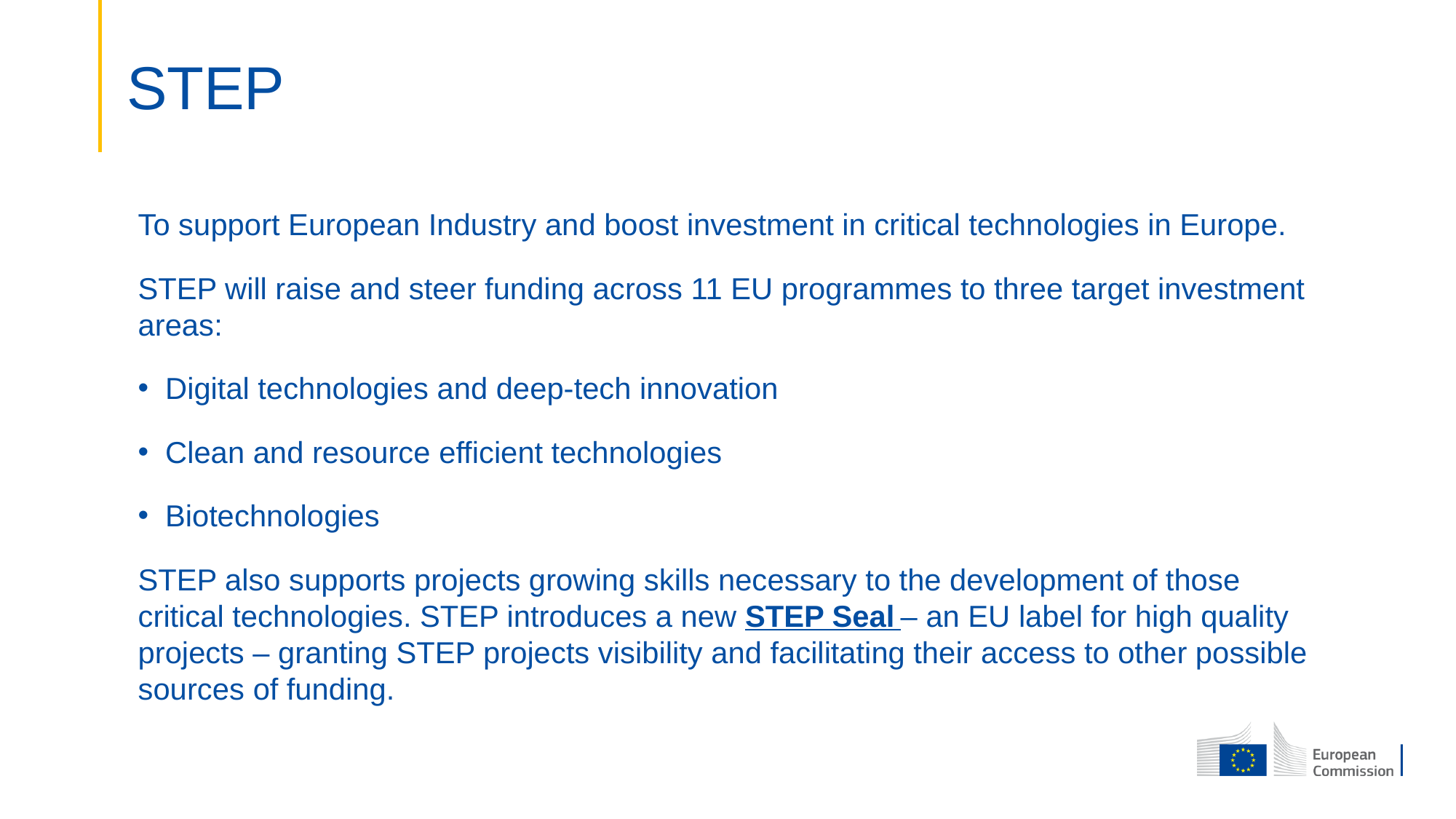

# STEP
To support European Industry and boost investment in critical technologies in Europe.
STEP will raise and steer funding across 11 EU programmes to three target investment areas:
Digital technologies and deep-tech innovation
Clean and resource efficient technologies
Biotechnologies
STEP also supports projects growing skills necessary to the development of those critical technologies. STEP introduces a new STEP Seal – an EU label for high quality projects – granting STEP projects visibility and facilitating their access to other possible sources of funding.